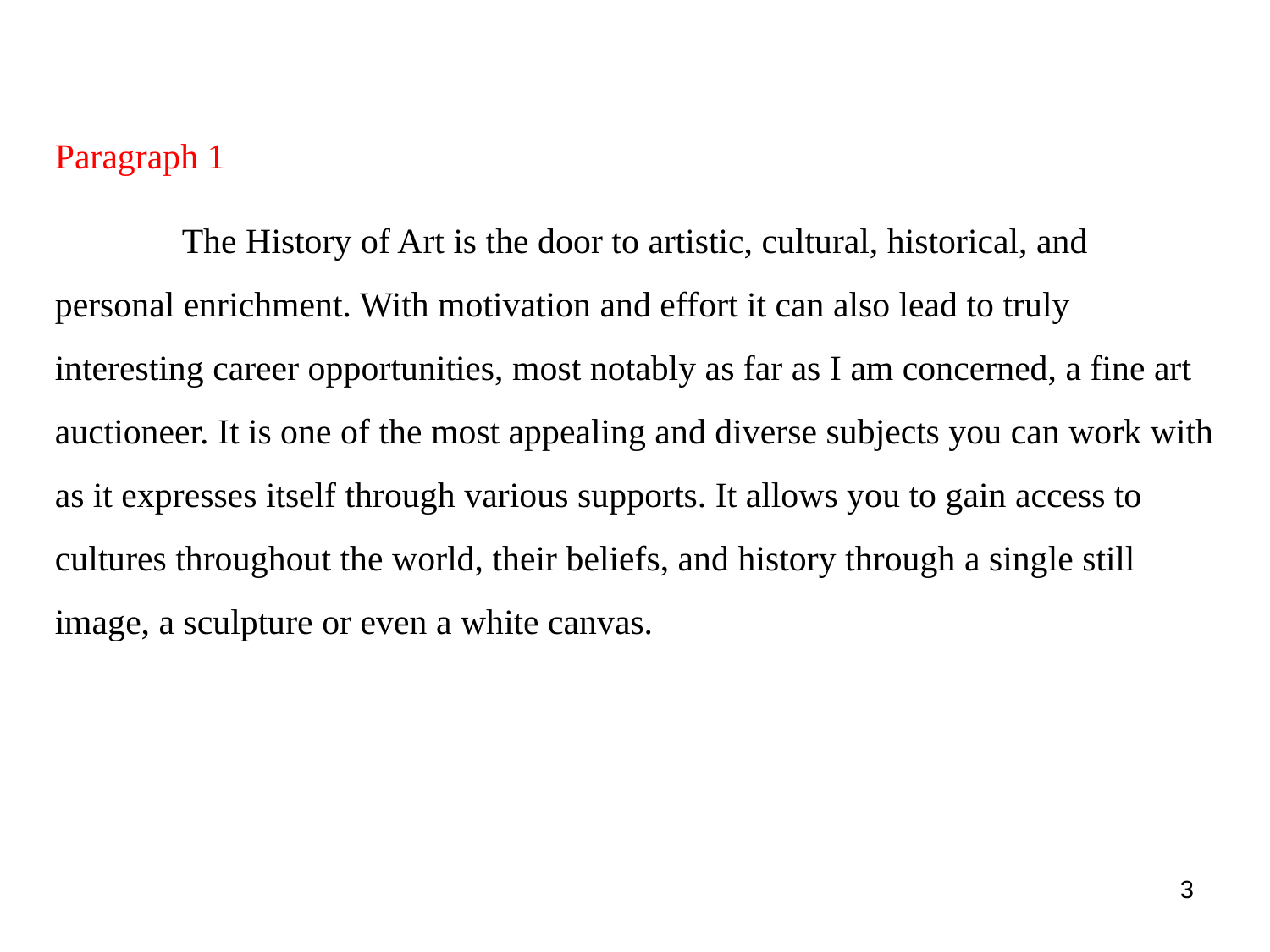

Paragraph 1
	The History of Art is the door to artistic, cultural, historical, and personal enrichment. With motivation and effort it can also lead to truly interesting career opportunities, most notably as far as I am concerned, a fine art auctioneer. It is one of the most appealing and diverse subjects you can work with as it expresses itself through various supports. It allows you to gain access to cultures throughout the world, their beliefs, and history through a single still image, a sculpture or even a white canvas.

3